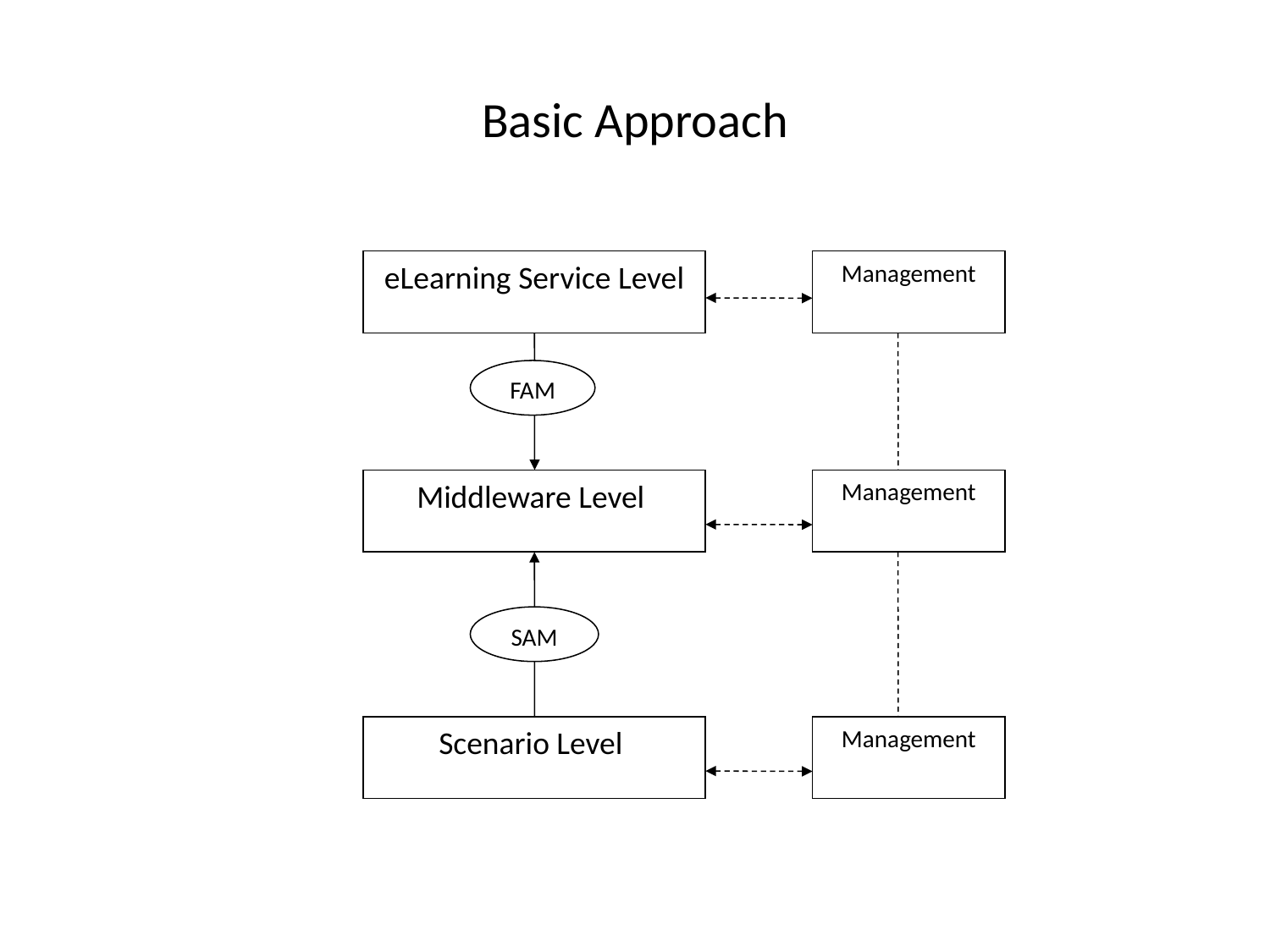

# Basic Approach
eLearning Service Level
Management

FAM
Middleware Level
Management

SAM
Scenario Level
Management